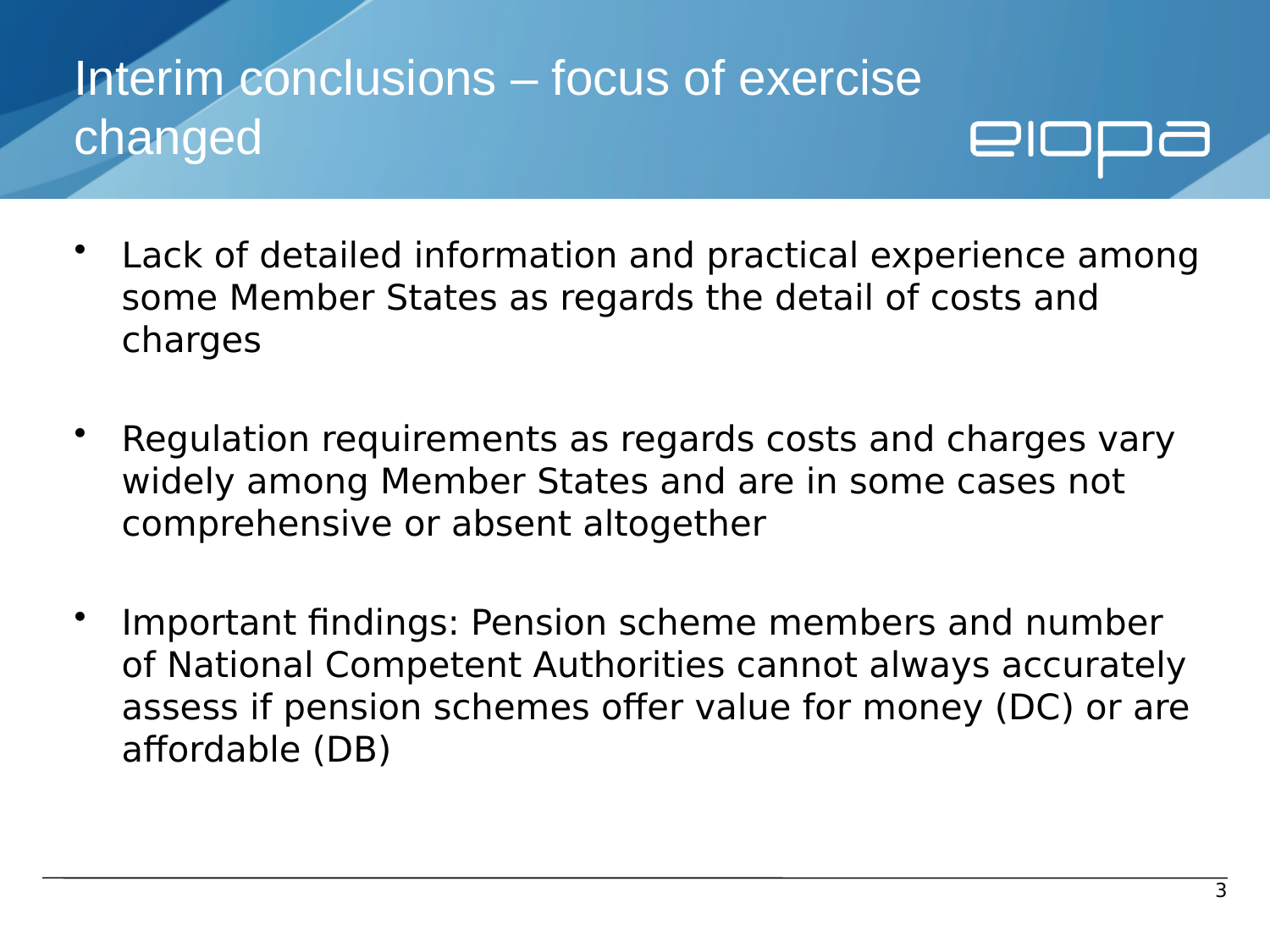

# Interim conclusions – focus of exercise changed
Lack of detailed information and practical experience among some Member States as regards the detail of costs and charges

Regulation requirements as regards costs and charges vary widely among Member States and are in some cases not comprehensive or absent altogether

Important findings: Pension scheme members and number of National Competent Authorities cannot always accurately assess if pension schemes offer value for money (DC) or are affordable (DB)